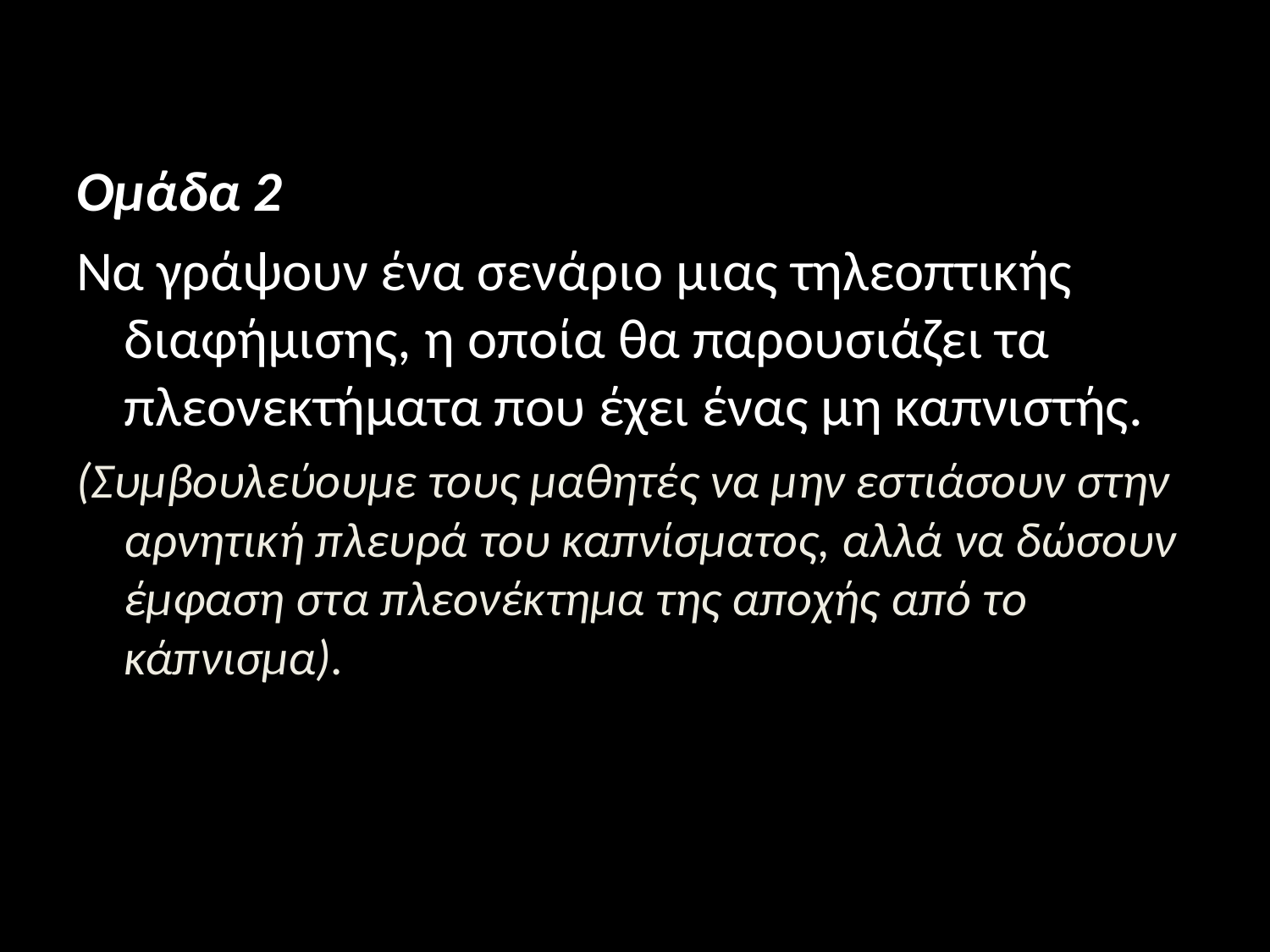

Ομάδα 2
Να γράψουν ένα σενάριο μιας τηλεοπτικής διαφήμισης, η οποία θα παρουσιάζει τα πλεονεκτήματα που έχει ένας μη καπνιστής.
(Συμβουλεύουμε τους μαθητές να μην εστιάσουν στην αρνητική πλευρά του καπνίσματος, αλλά να δώσουν έμφαση στα πλεονέκτημα της αποχής από το κάπνισμα).